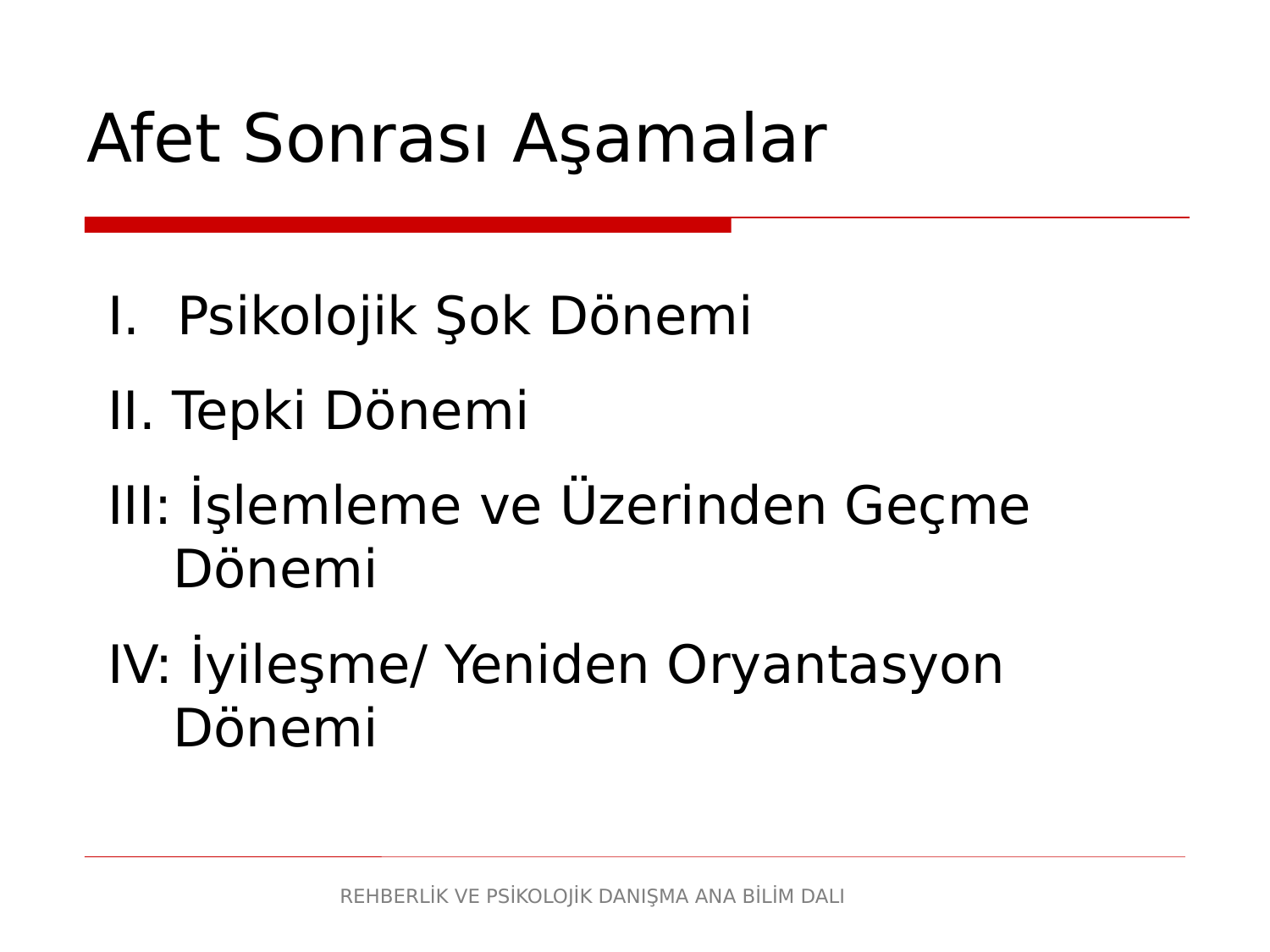

Afet Sonrası Aşamalar
I.  Psikolojik Şok Dönemi
II. Tepki Dönemi
III: İşlemleme ve Üzerinden Geçme  Dönemi
IV: İyileşme/ Yeniden Oryantasyon Dönemi
REHBERLİK VE PSİKOLOJİK DANIŞMA ANA BİLİM DALI